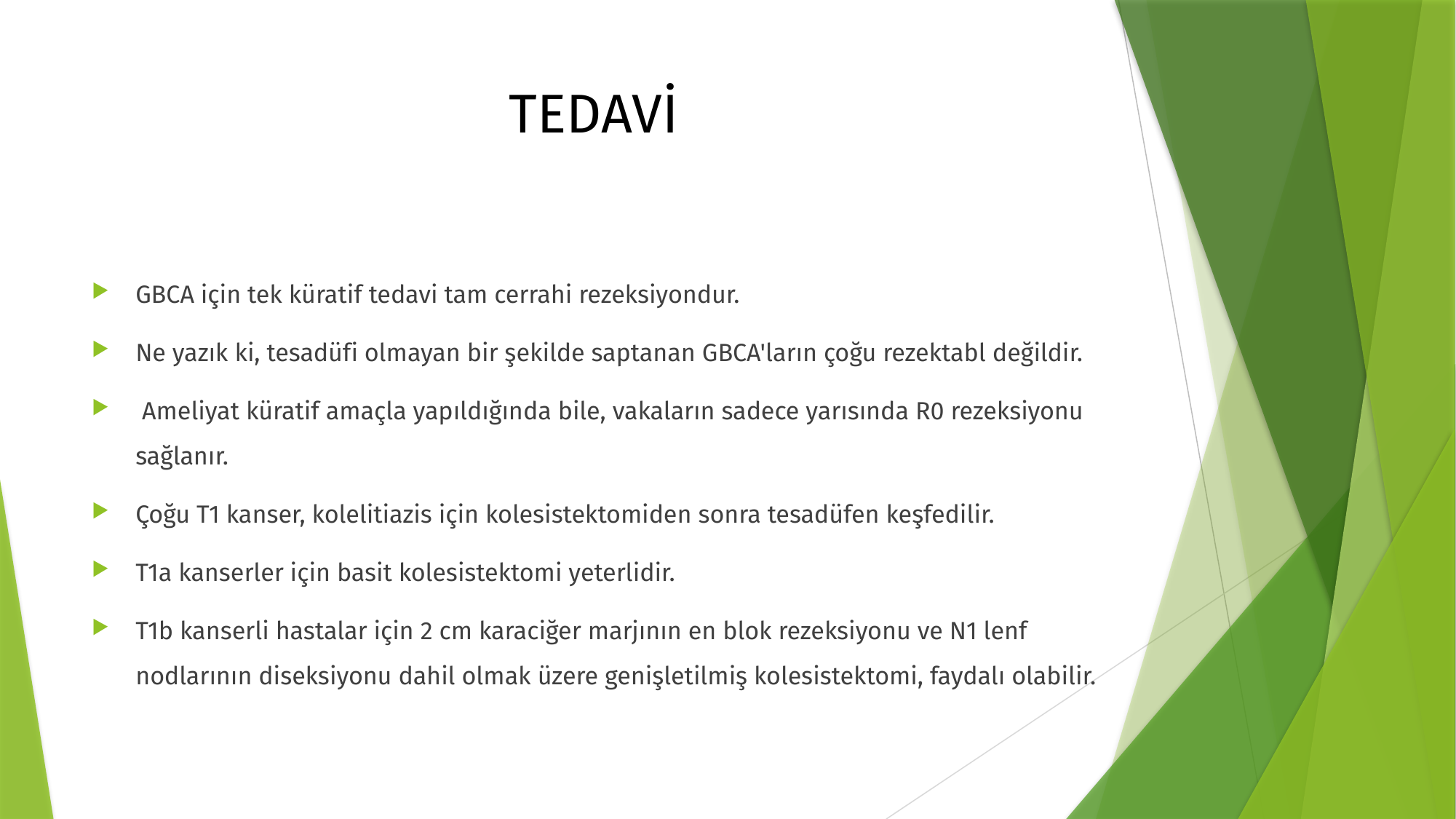

# TEDAVİ
GBCA için tek küratif tedavi tam cerrahi rezeksiyondur.
Ne yazık ki, tesadüfi olmayan bir şekilde saptanan GBCA'ların çoğu rezektabl değildir.
 Ameliyat küratif amaçla yapıldığında bile, vakaların sadece yarısında R0 rezeksiyonu sağlanır.
Çoğu T1 kanser, kolelitiazis için kolesistektomiden sonra tesadüfen keşfedilir.
T1a kanserler için basit kolesistektomi yeterlidir.
T1b kanserli hastalar için 2 cm karaciğer marjının en blok rezeksiyonu ve N1 lenf nodlarının diseksiyonu dahil olmak üzere genişletilmiş kolesistektomi, faydalı olabilir.